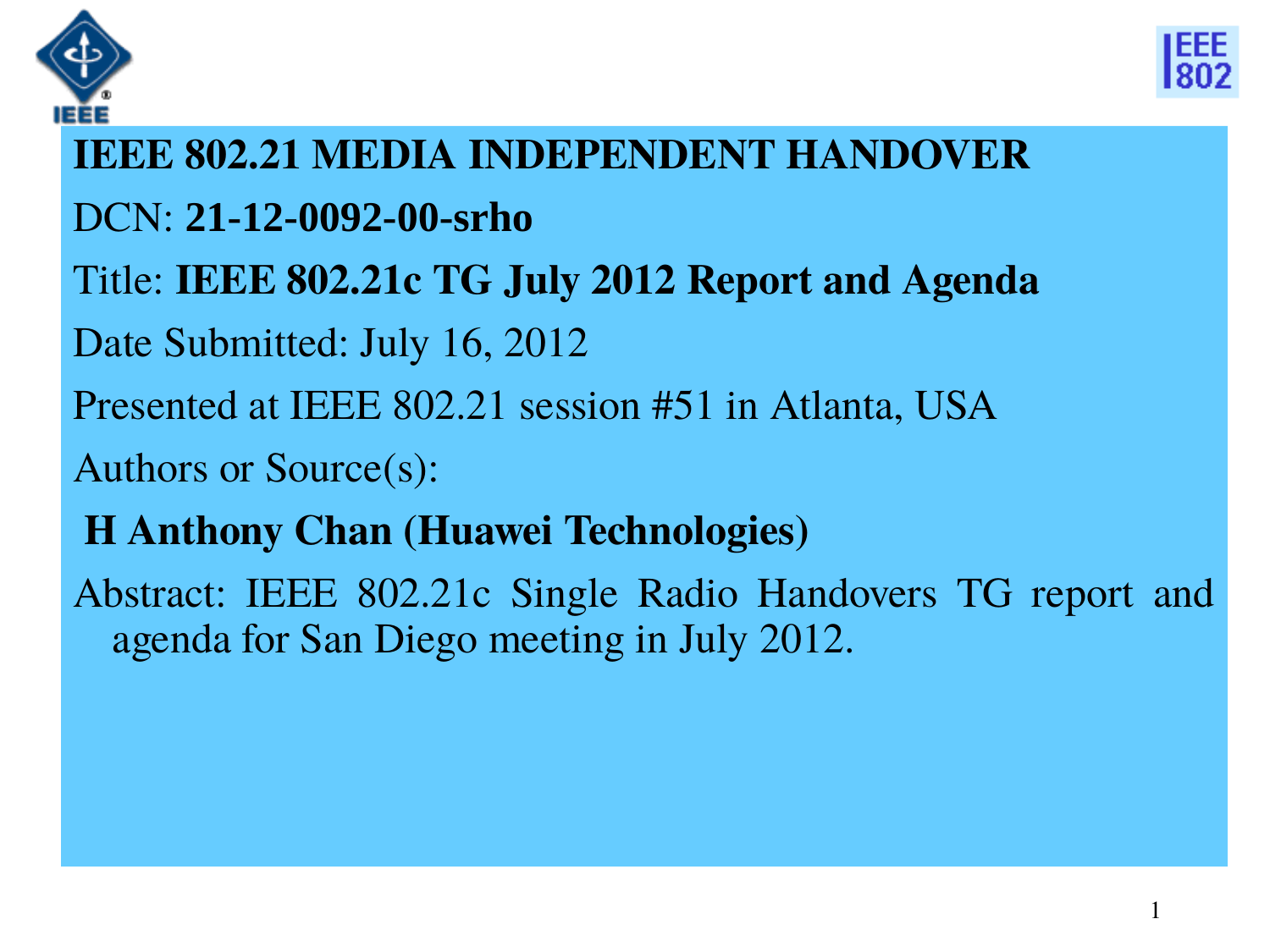

IEEE 802.21 MEDIA INDEPENDENT HANDOVER
DCN: 21-12-0092-00-srho
Title: IEEE 802.21c TG July 2012 Report and Agenda
Date Submitted: July 16, 2012
Presented at IEEE 802.21 session #51 in Atlanta, USA
Authors or Source(s):
 H Anthony Chan (Huawei Technologies)
Abstract: IEEE 802.21c Single Radio Handovers TG report and agenda for San Diego meeting in July 2012.
1